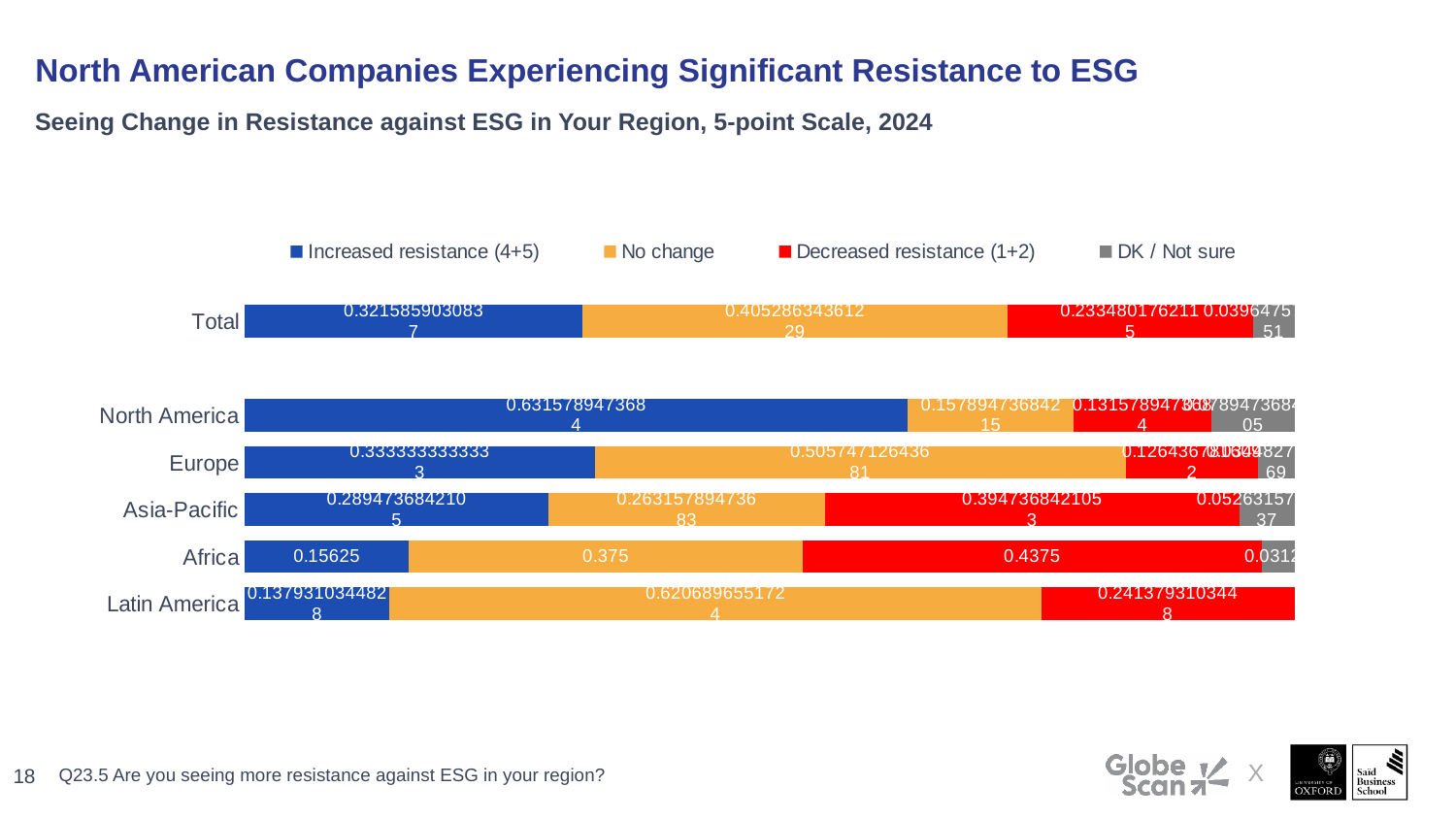

# North American Companies Experiencing Significant Resistance to ESG
Seeing Change in Resistance against ESG in Your Region, 5-point Scale, 2024

### Chart

| Category | Increased resistance (4+5) | No change | Decreased resistance (1+2) | DK / Not sure |
|---|---|---|---|---|
| Total | 0.3215859030837 | 0.40528634361228993 | 0.2334801762115 | 0.039647577092509996 |
|  | None | None | None | None |
| North America | 0.6315789473684 | 0.15789473684214997 | 0.1315789473684 | 0.07894736842105 |
| Europe | 0.3333333333333 | 0.50574712643681 | 0.1264367816092 | 0.03448275862069 |
| Asia-Pacific | 0.2894736842105 | 0.2631578947368298 | 0.3947368421053 | 0.05263157894737 |
| Africa | 0.15625 | 0.375 | 0.4375 | 0.03125 |
| Latin America | 0.1379310344828 | 0.6206896551724 | 0.2413793103448 | 0.0 |
Q23.5 Are you seeing more resistance against ESG in your region?